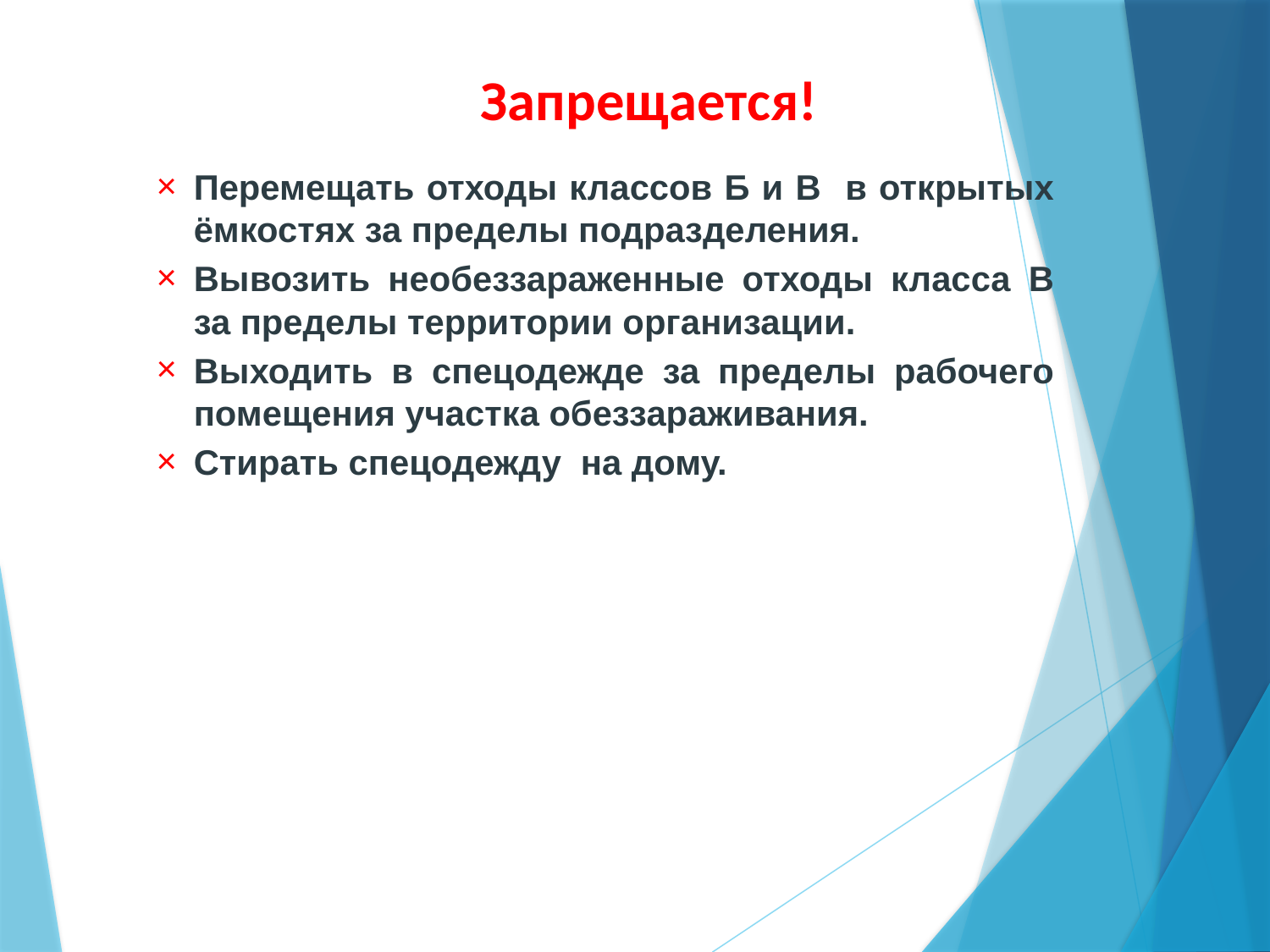

Запрещается!

Перемещать отходы классов Б и В  в открытых ёмкостях за пределы подразделения.
Вывозить необеззараженные отходы класса В за пределы территории организации.
Выходить в спецодежде за пределы рабочего помещения участка обеззараживания.
Стирать спецодежду  на дому.